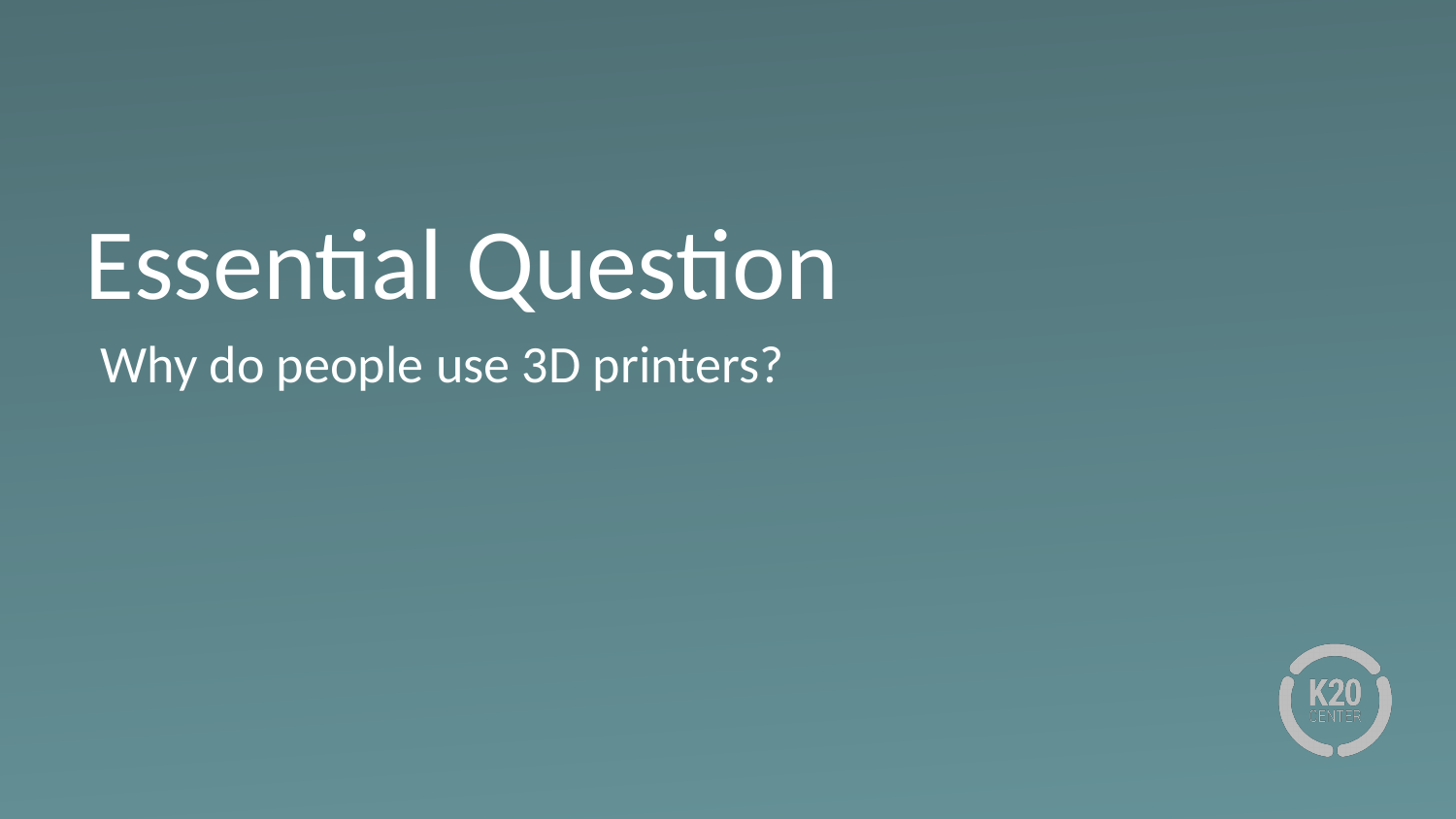

# Essential Question
Why do people use 3D printers?